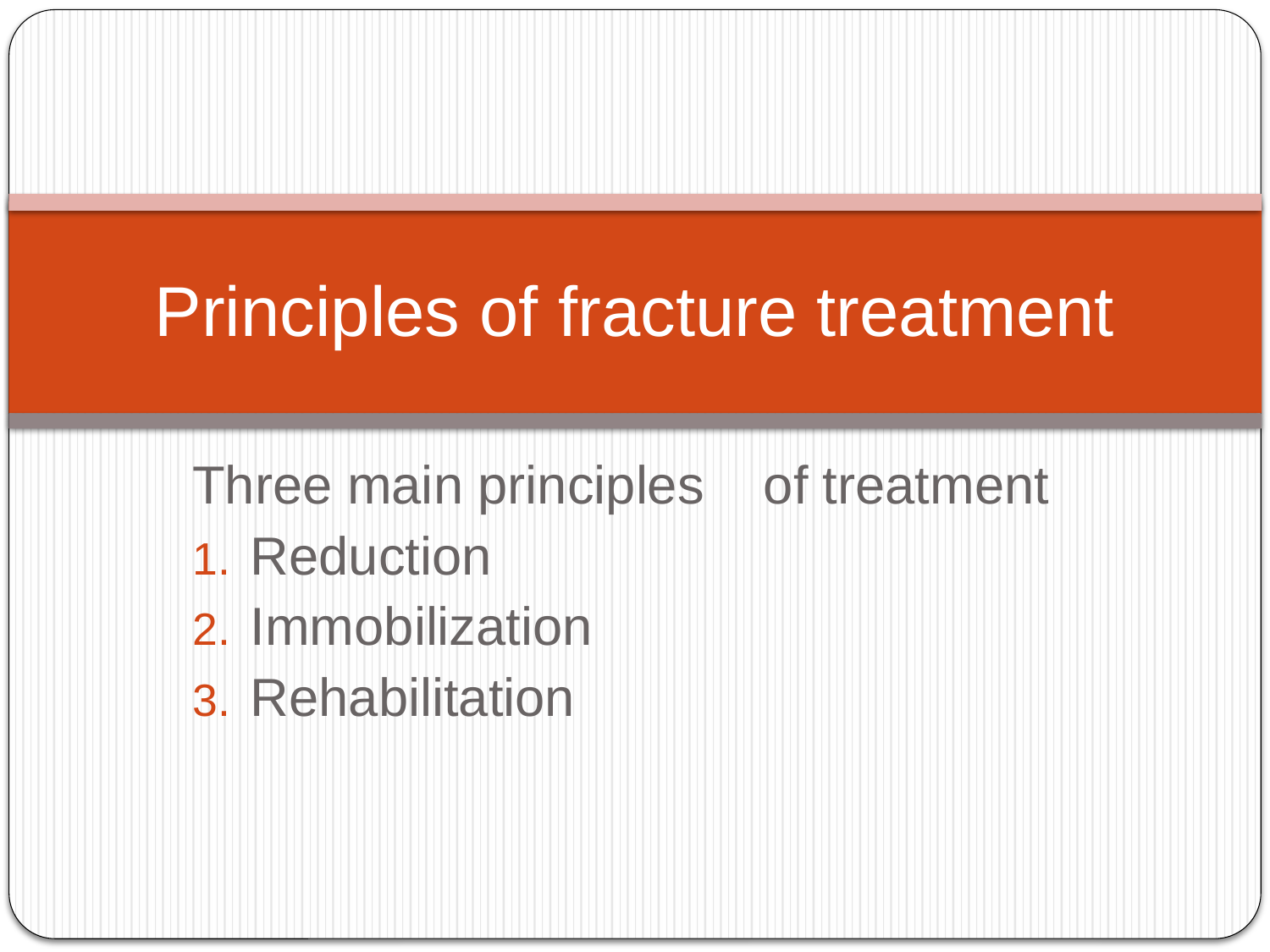

# Principles of fracture treatment
Three main principles    of treatment
Reduction
Immobilization
Rehabilitation